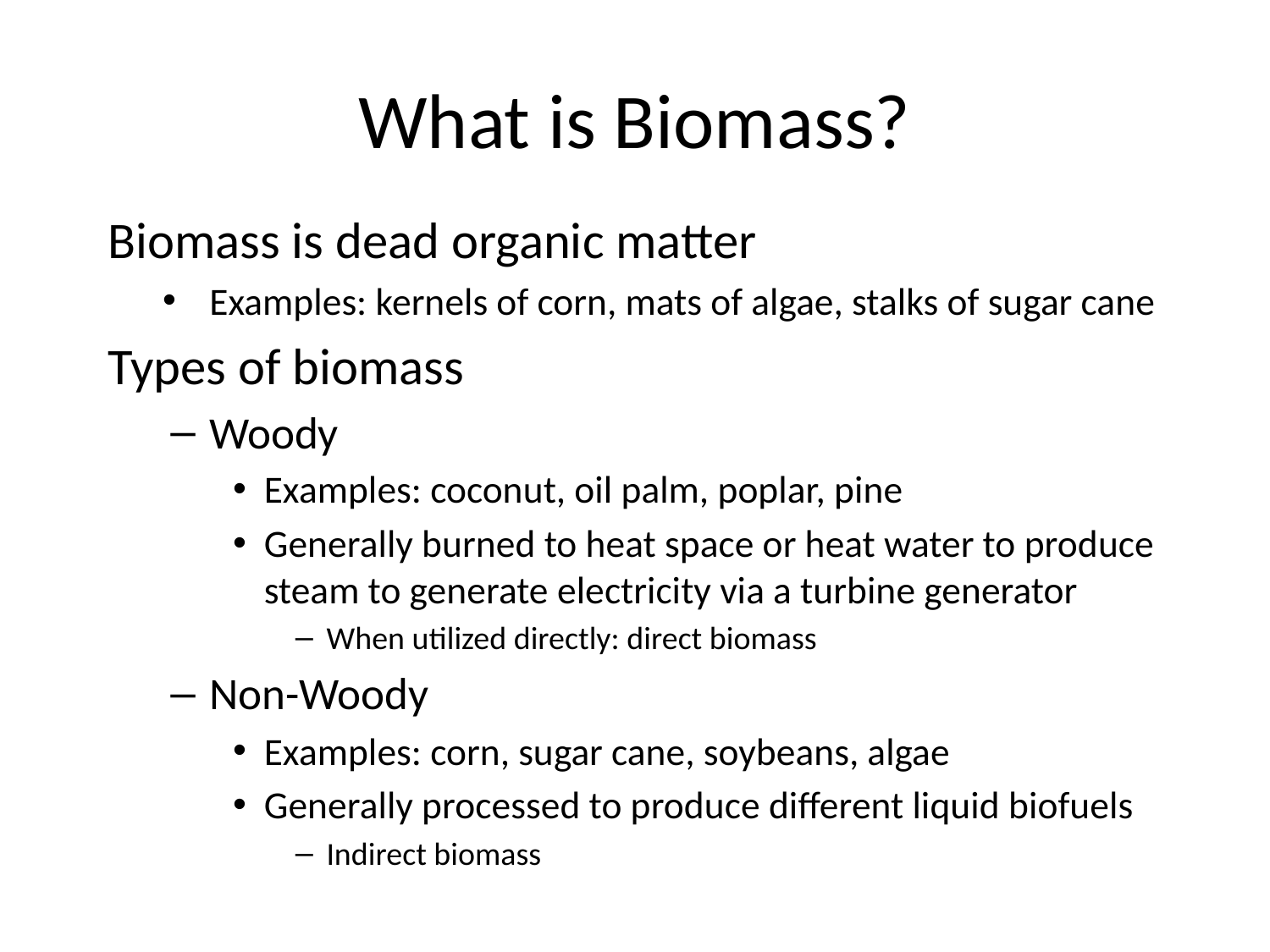

# What is Biomass?
Biomass is dead organic matter
Examples: kernels of corn, mats of algae, stalks of sugar cane
Types of biomass
Woody
Examples: coconut, oil palm, poplar, pine
Generally burned to heat space or heat water to produce steam to generate electricity via a turbine generator
When utilized directly: direct biomass
Non-Woody
Examples: corn, sugar cane, soybeans, algae
Generally processed to produce different liquid biofuels
Indirect biomass